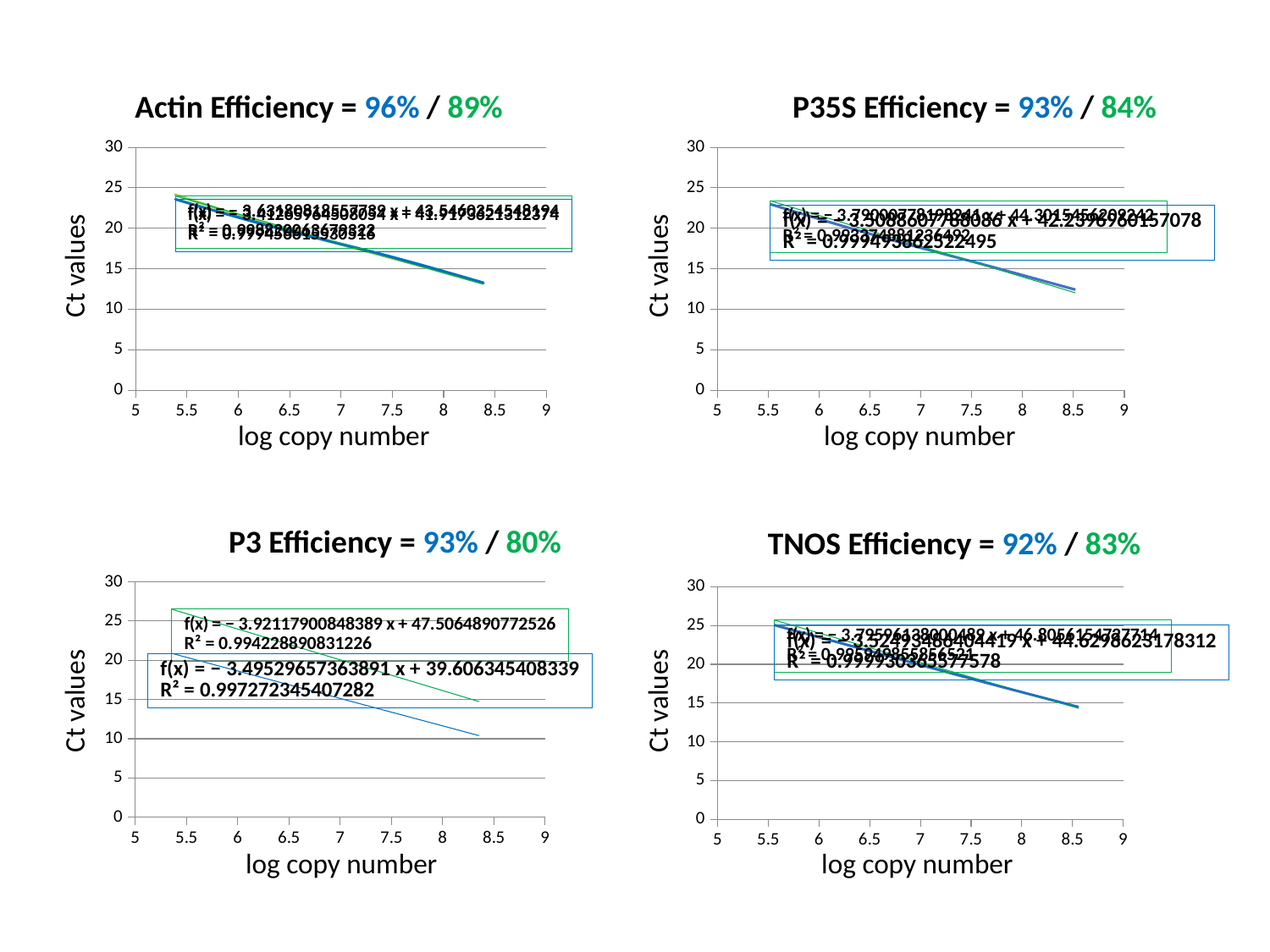

Actin Efficiency = 96% / 89%
P35S Efficiency = 93% / 84%

### Chart

| Category |  |  |
|---|---|---|

### Chart

| Category |  |  |
|---|---|---|
Ct values
Ct values
log copy number
log copy number
P3 Efficiency = 93% / 80%
TNOS Efficiency = 92% / 83%

### Chart

| Category |  |  |
|---|---|---|

### Chart

| Category |  |  |
|---|---|---|
Ct values
Ct values
log copy number
log copy number